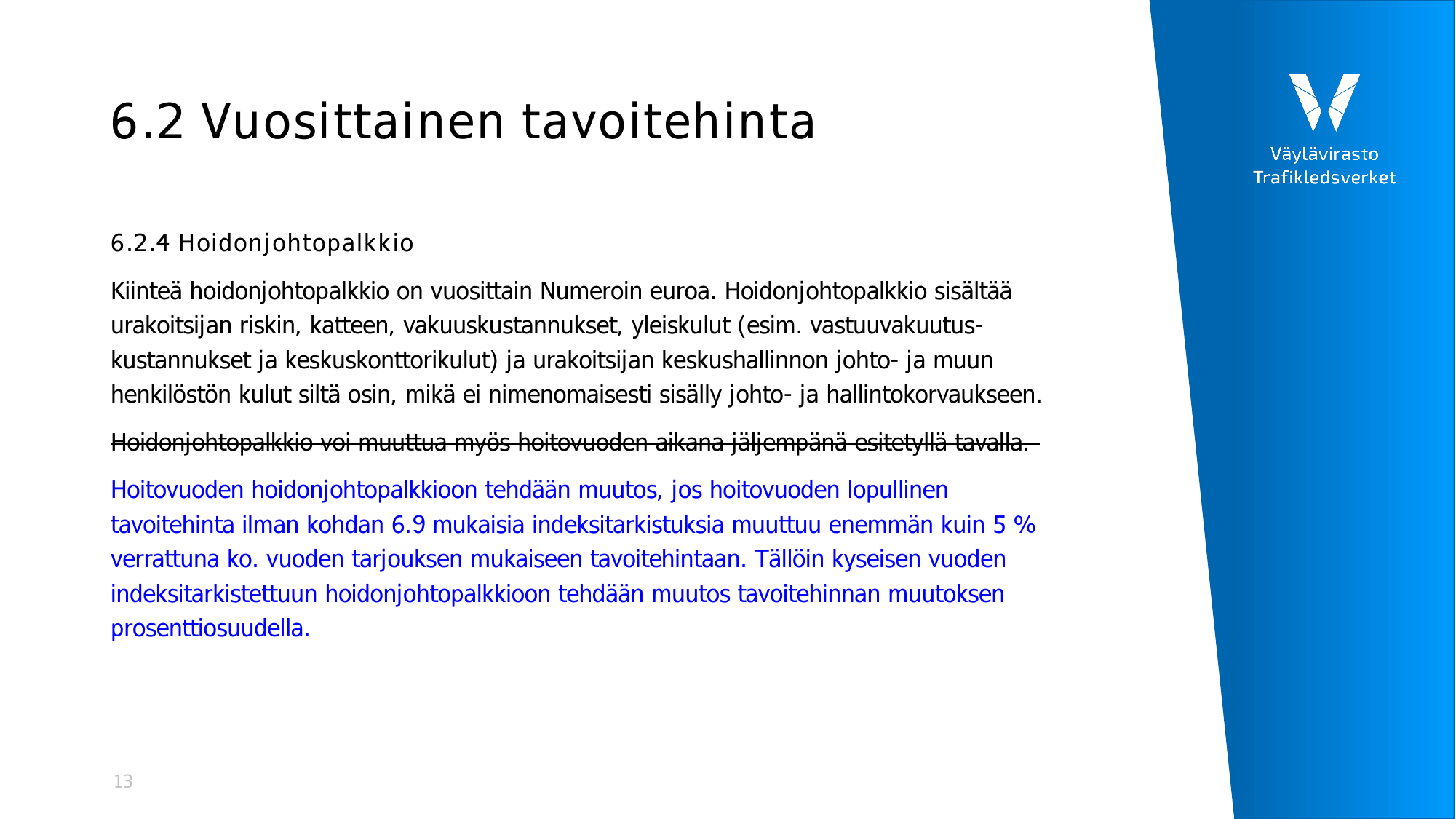

# 6.2 Vuosittainen tavoitehinta
6.2.4 Hoidonjohtopalkkio
Kiinteä hoidonjohtopalkkio on vuosittain Numeroin euroa. Hoidonjohtopalkkio sisältää urakoitsijan riskin, katteen, vakuuskustannukset, yleiskulut (esim. vastuuvakuutus-kustannukset ja keskuskonttorikulut) ja urakoitsijan keskushallinnon johto- ja muun henkilöstön kulut siltä osin, mikä ei nimenomaisesti sisälly johto- ja hallintokorvaukseen.
Hoidonjohtopalkkio voi muuttua myös hoitovuoden aikana jäljempänä esitetyllä tavalla.
Hoitovuoden hoidonjohtopalkkioon tehdään muutos, jos hoitovuoden lopullinen tavoitehinta ilman kohdan 6.9 mukaisia indeksitarkistuksia muuttuu enemmän kuin 5 % verrattuna ko. vuoden tarjouksen mukaiseen tavoitehintaan. Tällöin kyseisen vuoden indeksitarkistettuun hoidonjohtopalkkioon tehdään muutos tavoitehinnan muutoksen prosenttiosuudella.
13